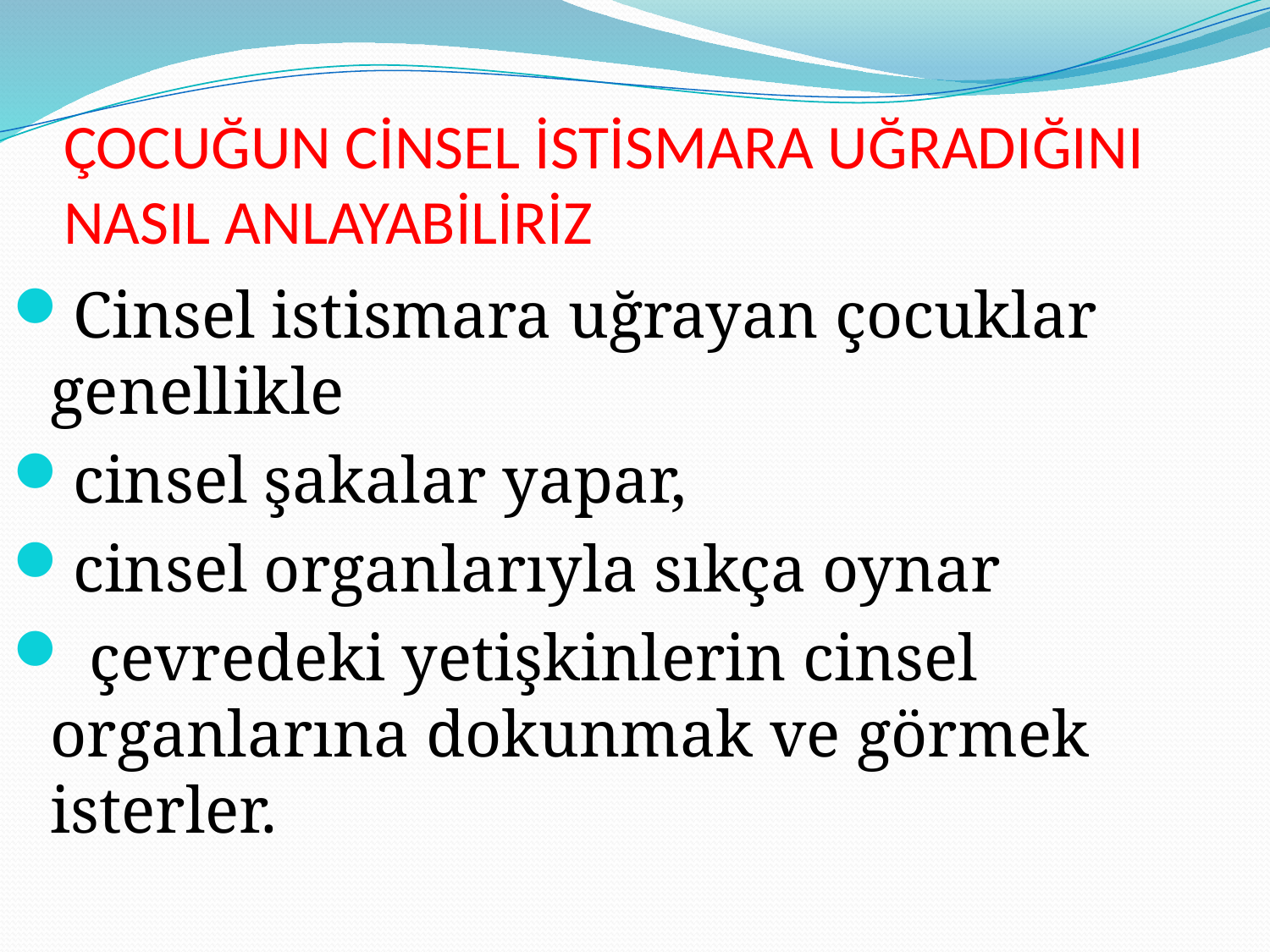

# ÇOCUĞUN CİNSEL İSTİSMARA UĞRADIĞINI NASIL ANLAYABİLİRİZ
Cinsel istismara uğrayan çocuklar genellikle
cinsel şakalar yapar,
cinsel organlarıyla sıkça oynar
 çevredeki yetişkinlerin cinsel organlarına dokunmak ve görmek isterler.